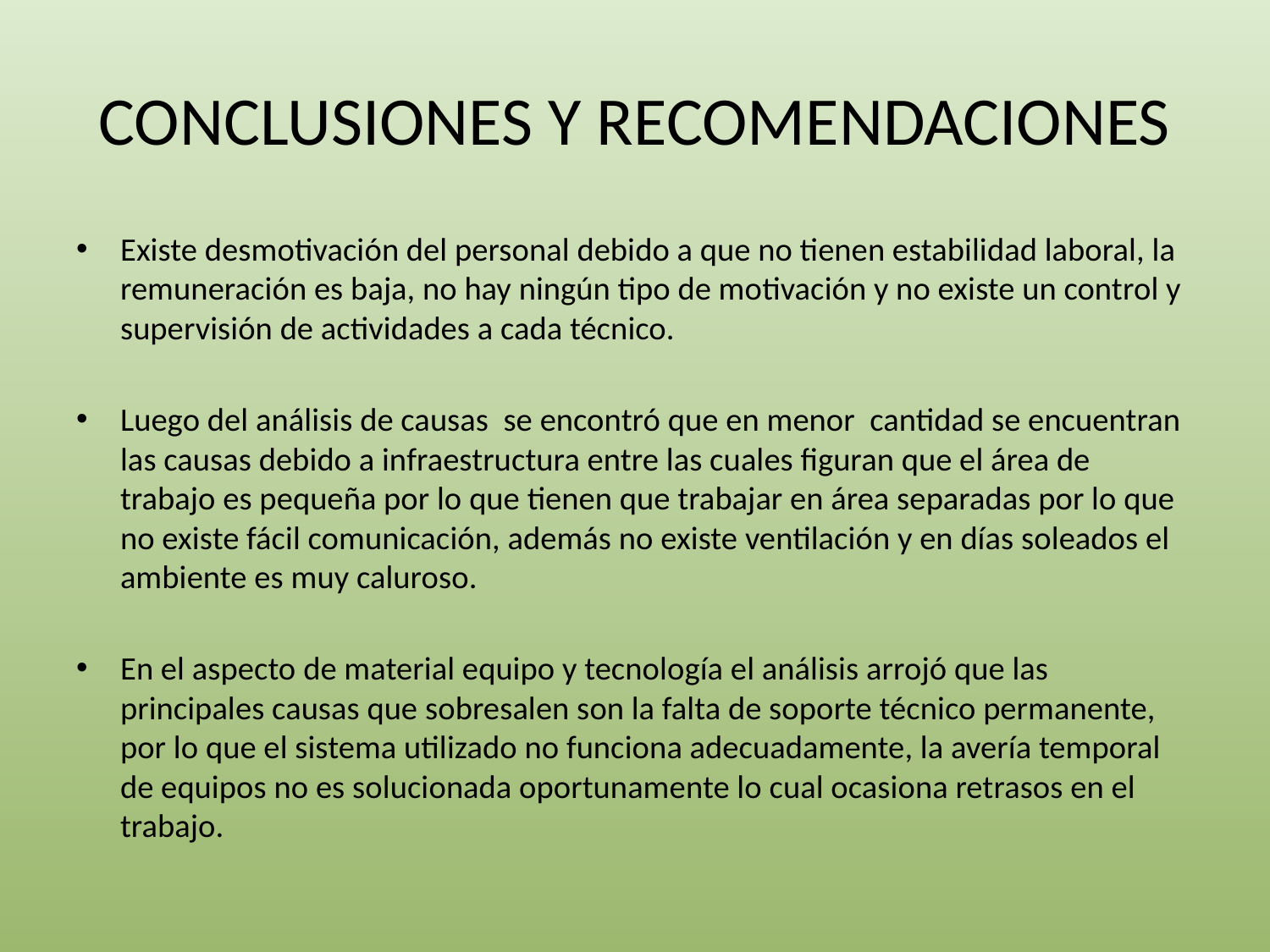

# CONCLUSIONES Y RECOMENDACIONES
Existe desmotivación del personal debido a que no tienen estabilidad laboral, la remuneración es baja, no hay ningún tipo de motivación y no existe un control y supervisión de actividades a cada técnico.

Luego del análisis de causas  se encontró que en menor  cantidad se encuentran las causas debido a infraestructura entre las cuales figuran que el área de trabajo es pequeña por lo que tienen que trabajar en área separadas por lo que no existe fácil comunicación, además no existe ventilación y en días soleados el ambiente es muy caluroso.

En el aspecto de material equipo y tecnología el análisis arrojó que las principales causas que sobresalen son la falta de soporte técnico permanente, por lo que el sistema utilizado no funciona adecuadamente, la avería temporal de equipos no es solucionada oportunamente lo cual ocasiona retrasos en el trabajo.